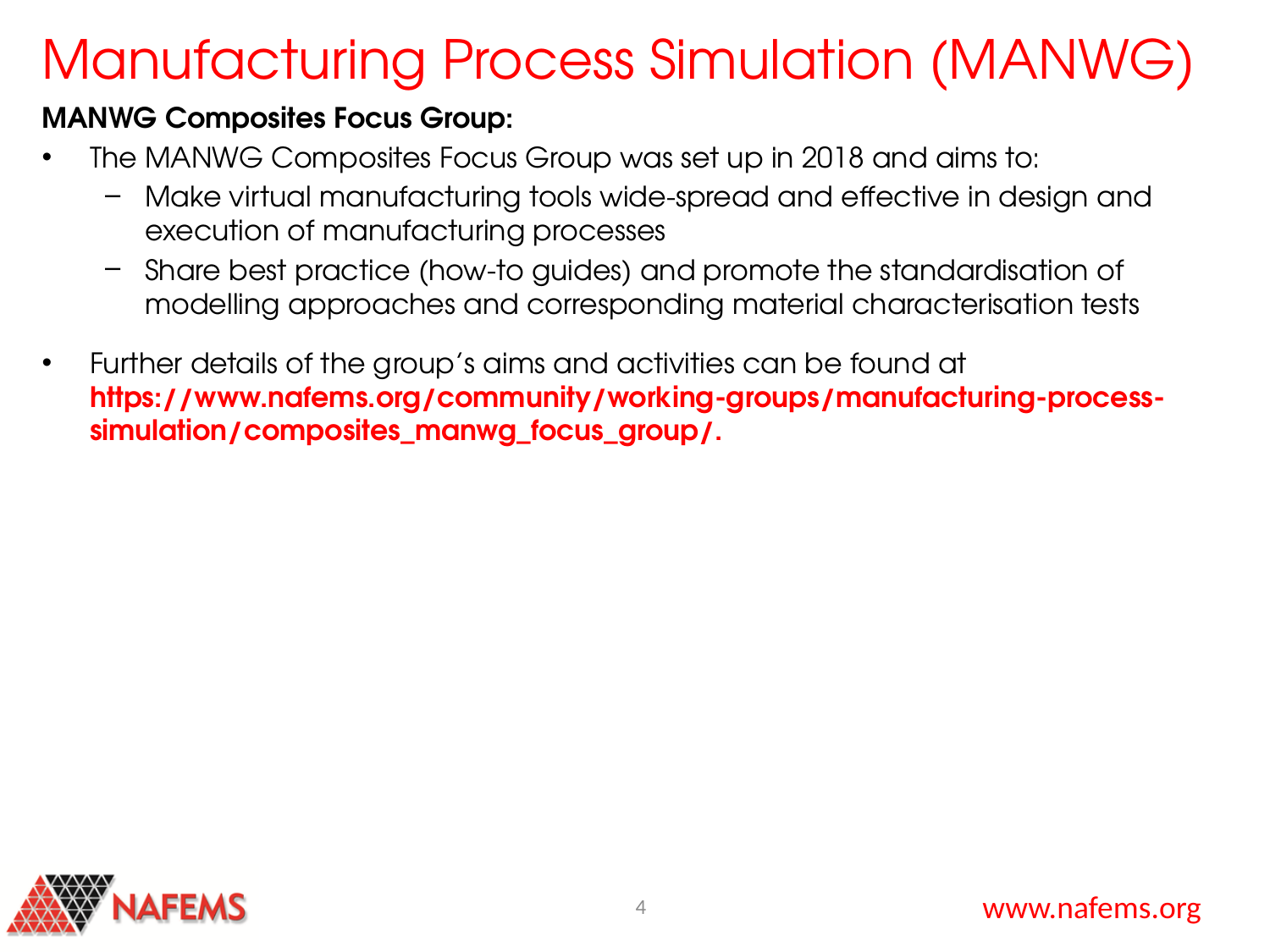

# Manufacturing Process Simulation (MANWG)
MANWG Composites Focus Group:
The MANWG Composites Focus Group was set up in 2018 and aims to:
Make virtual manufacturing tools wide-spread and effective in design and execution of manufacturing processes
Share best practice (how-to guides) and promote the standardisation of modelling approaches and corresponding material characterisation tests

Further details of the group’s aims and activities can be found at https://www.nafems.org/community/working-groups/manufacturing-process-simulation/composites_manwg_focus_group/.

4